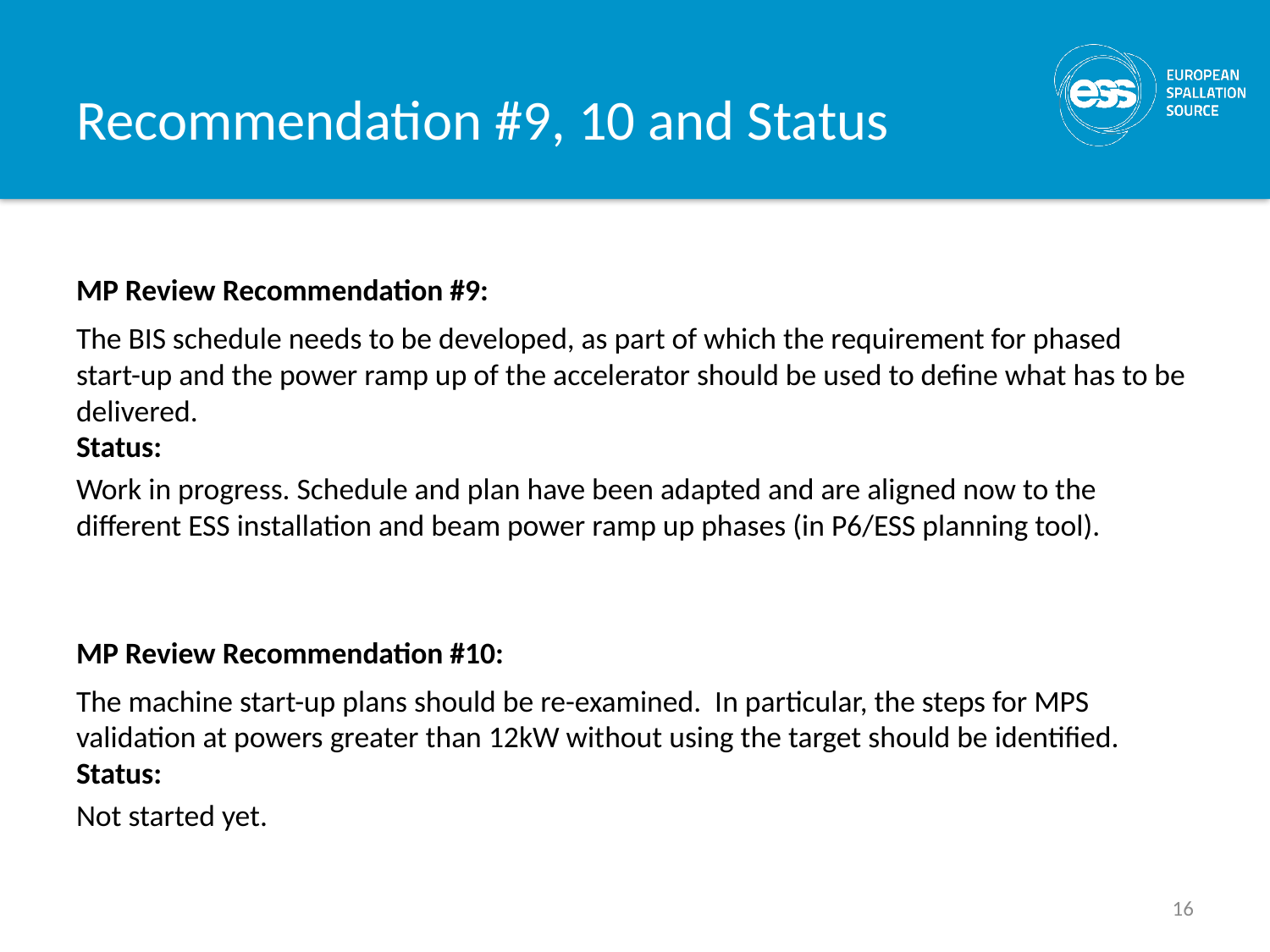

# Recommendation #9, 10 and Status

MP Review Recommendation #9:
The BIS schedule needs to be developed, as part of which the requirement for phased start-up and the power ramp up of the accelerator should be used to define what has to be delivered.
Status:
Work in progress. Schedule and plan have been adapted and are aligned now to the different ESS installation and beam power ramp up phases (in P6/ESS planning tool).

MP Review Recommendation #10:
The machine start-up plans should be re-examined.  In particular, the steps for MPS validation at powers greater than 12kW without using the target should be identified.
Status:
Not started yet.

16